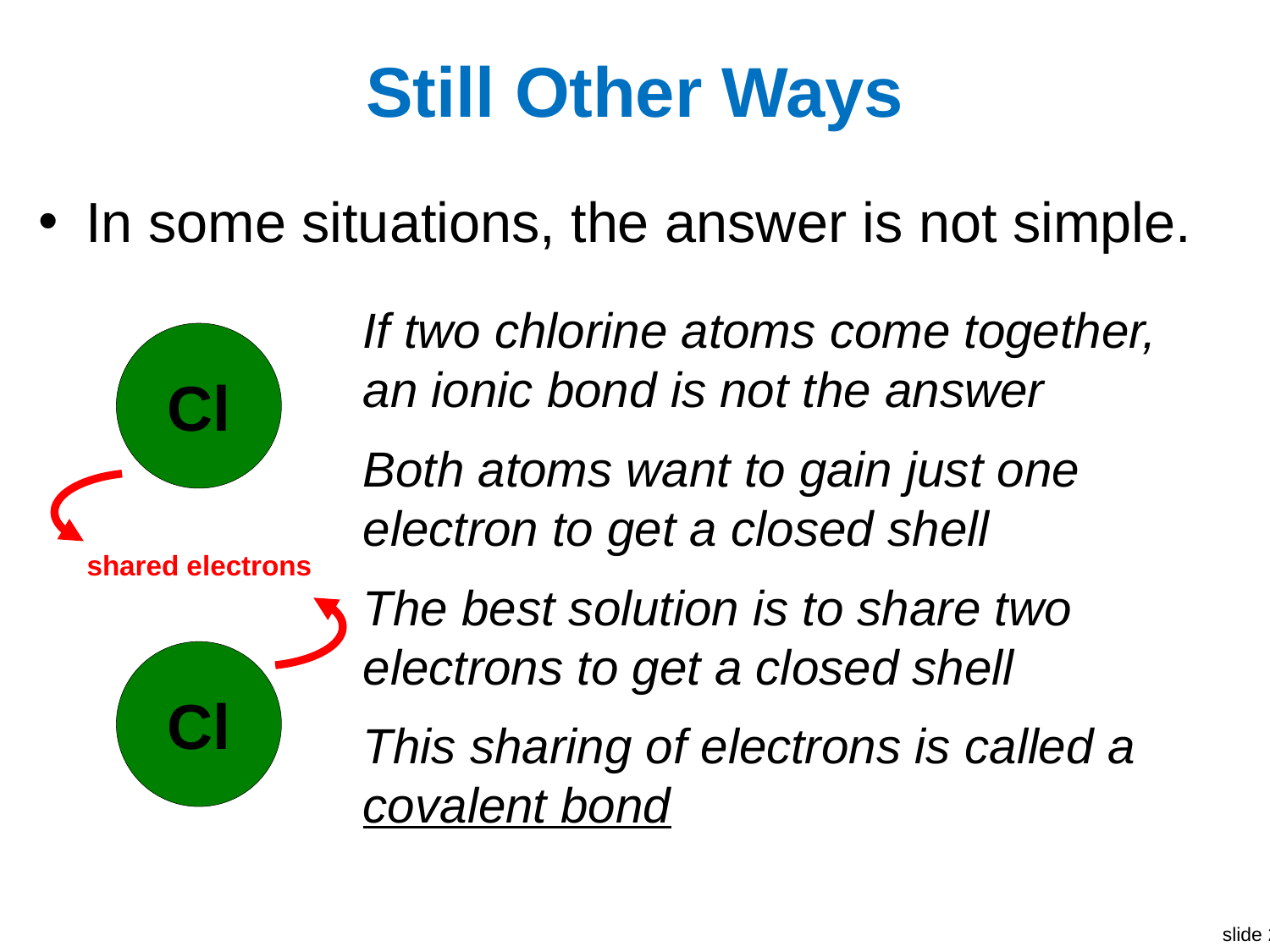

# Still Other Ways
In some situations, the answer is not simple.
If two chlorine atoms come together, an ionic bond is not the answer
Cl
Cl
Both atoms want to gain just one electron to get a closed shell

shared electrons
The best solution is to share two electrons to get a closed shell

This sharing of electrons is called a covalent bond